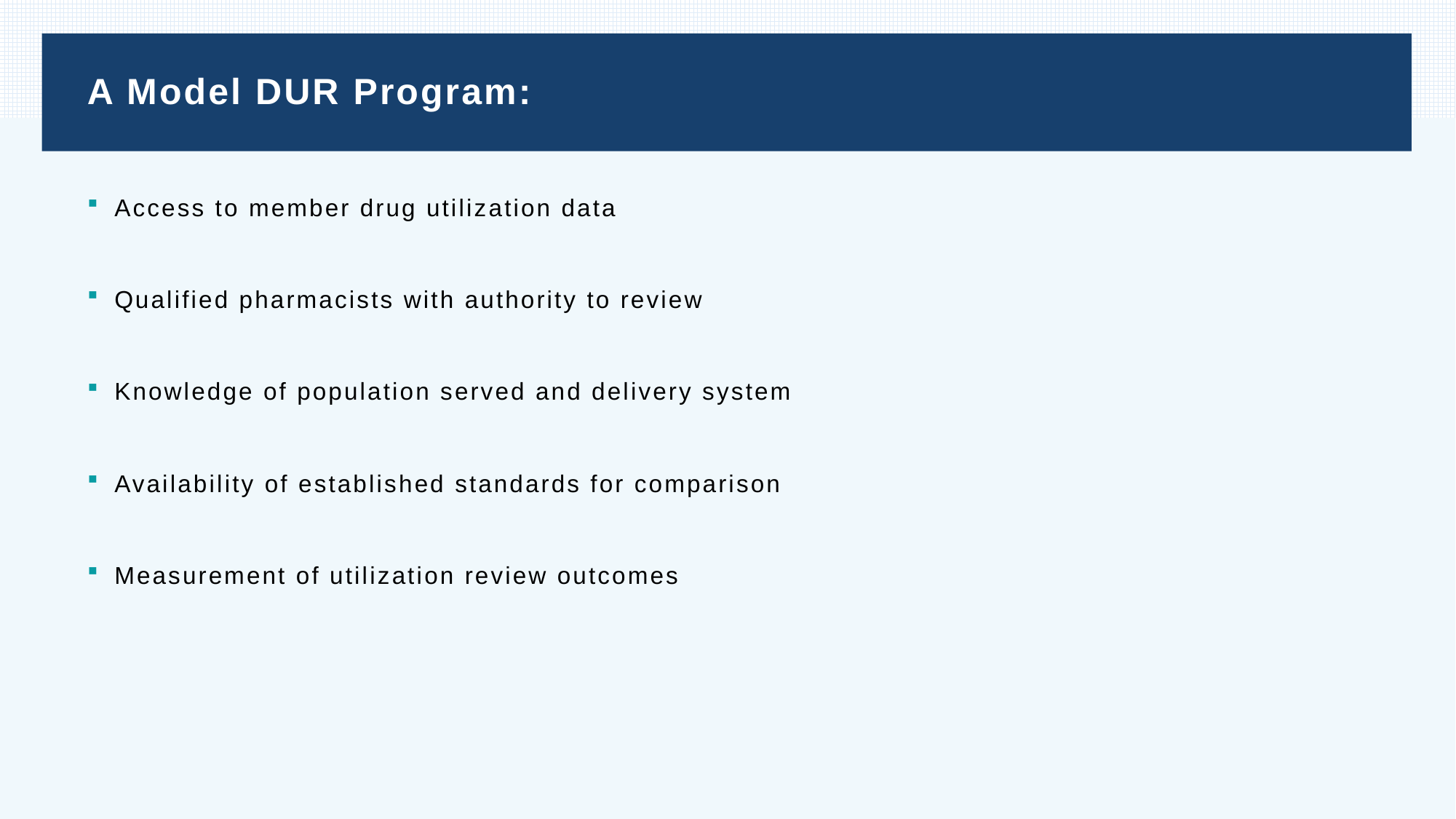

# A Model DUR Program:
Access to member drug utilization data

Qualified pharmacists with authority to review

Knowledge of population served and delivery system

Availability of established standards for comparison

Measurement of utilization review outcomes